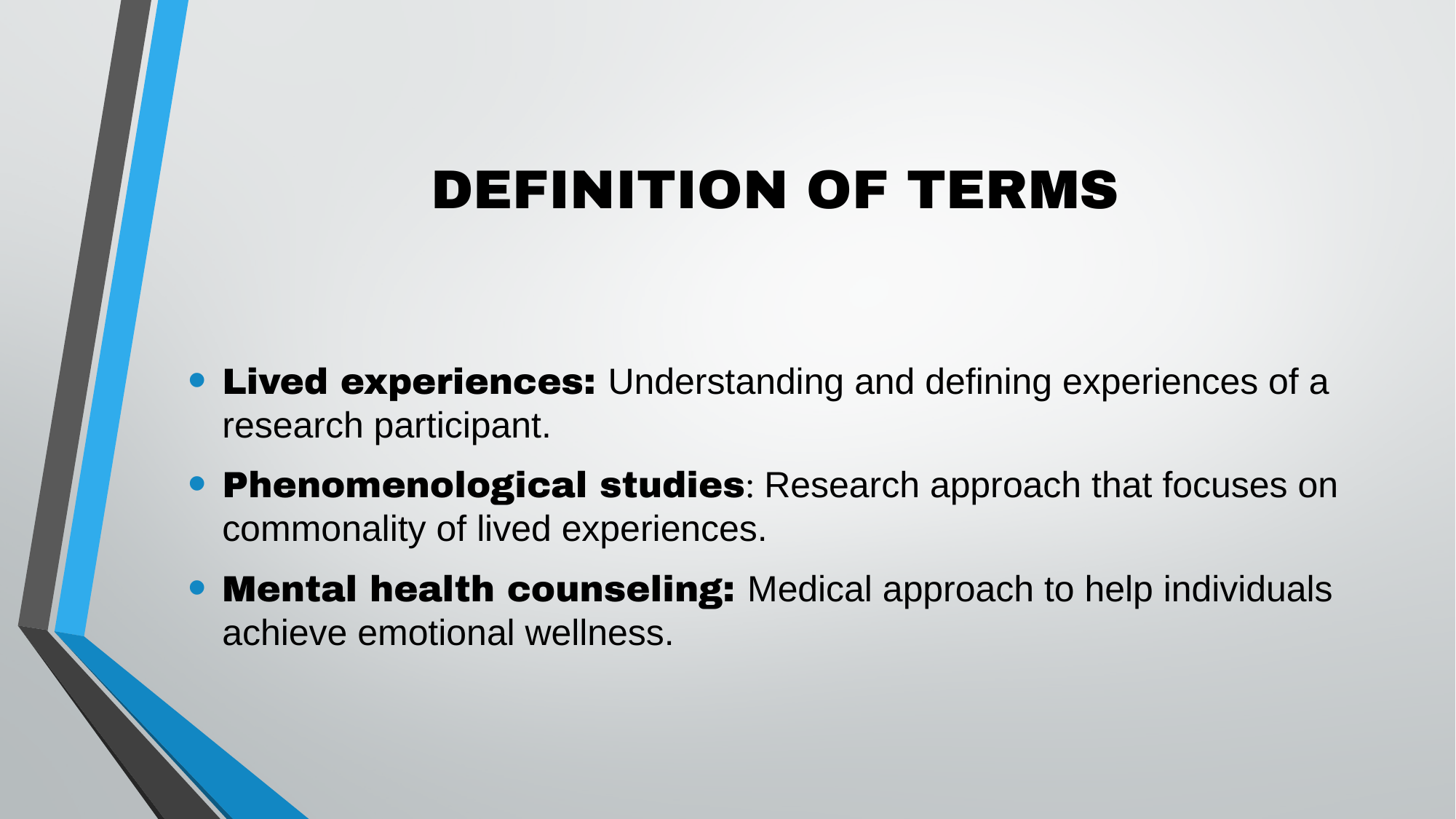

# DEFINITION OF TERMS
Lived experiences: Understanding and defining experiences of a research participant.
Phenomenological studies: Research approach that focuses on commonality of lived experiences.
Mental health counseling: Medical approach to help individuals achieve emotional wellness.